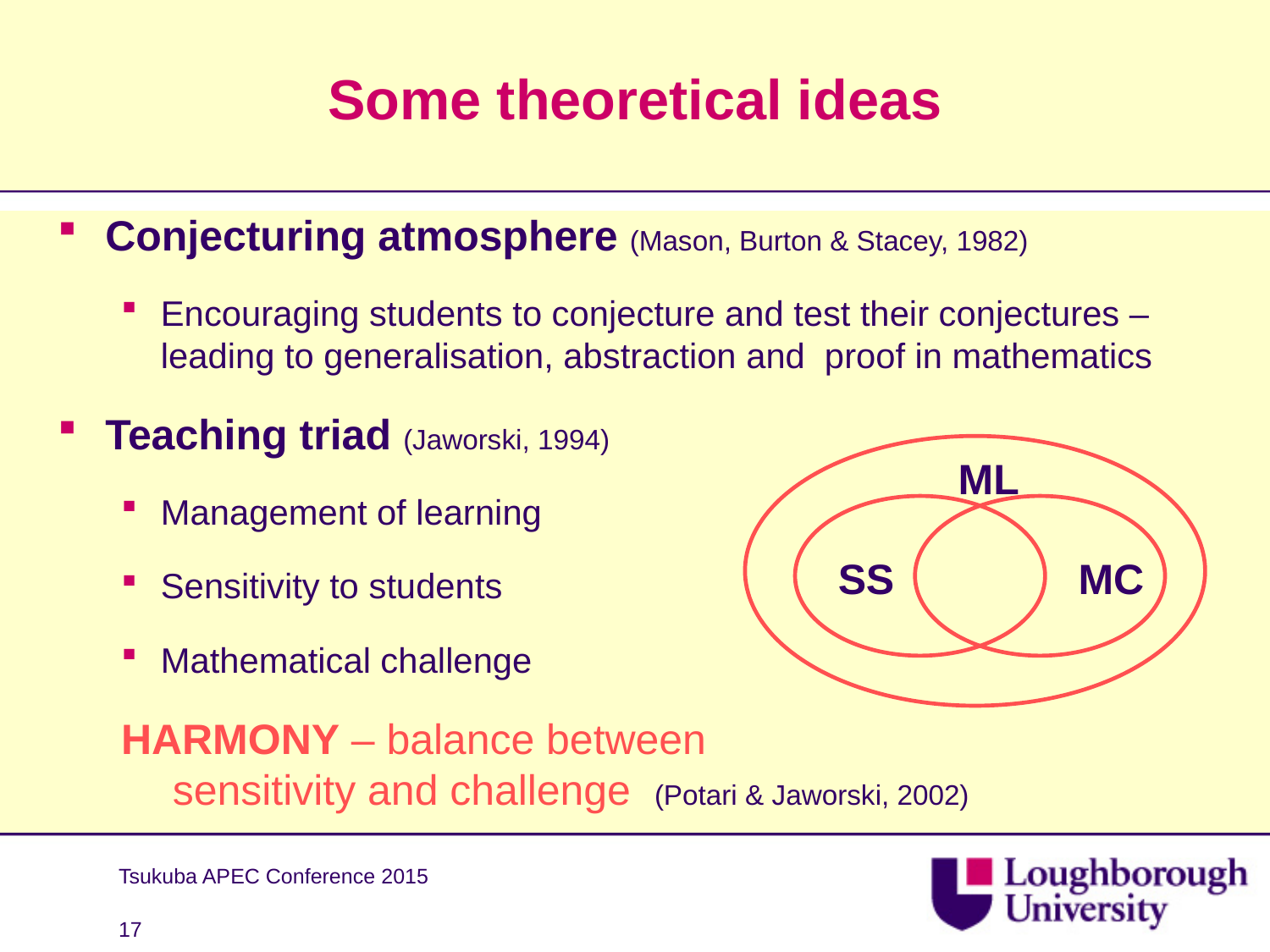

# Some theoretical ideas
Conjecturing atmosphere (Mason, Burton & Stacey, 1982)
Encouraging students to conjecture and test their conjectures – leading to generalisation, abstraction and  proof in mathematics
Teaching triad (Jaworski, 1994)
Management of learning
Sensitivity to students
Mathematical challenge
HARMONY – balance between
 sensitivity and challenge  (Potari & Jaworski, 2002)

ML

SS
MC
Tsukuba APEC Conference 2015
17